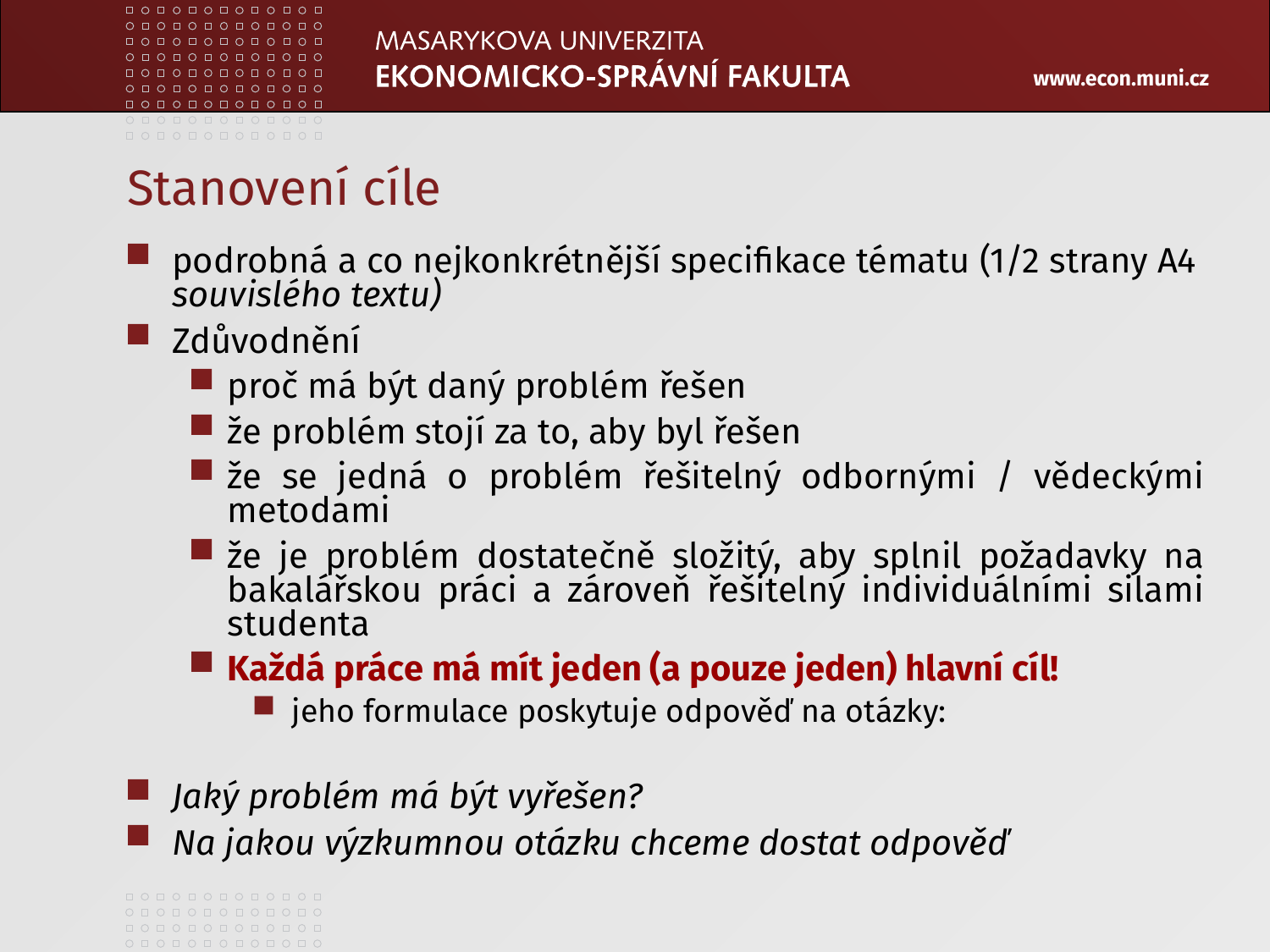

# Stanovení cíle
podrobná a co nejkonkrétnější specifikace tématu (1/2 strany A4 souvislého textu)
Zdůvodnění
proč má být daný problém řešen
že problém stojí za to, aby byl řešen
že se jedná o problém řešitelný odbornými / vědeckými metodami
že je problém dostatečně složitý, aby splnil požadavky na bakalářskou práci a zároveň řešitelný individuálními silami studenta
Každá práce má mít jeden (a pouze jeden) hlavní cíl!
 jeho formulace poskytuje odpověď na otázky:

Jaký problém má být vyřešen?
Na jakou výzkumnou otázku chceme dostat odpověď